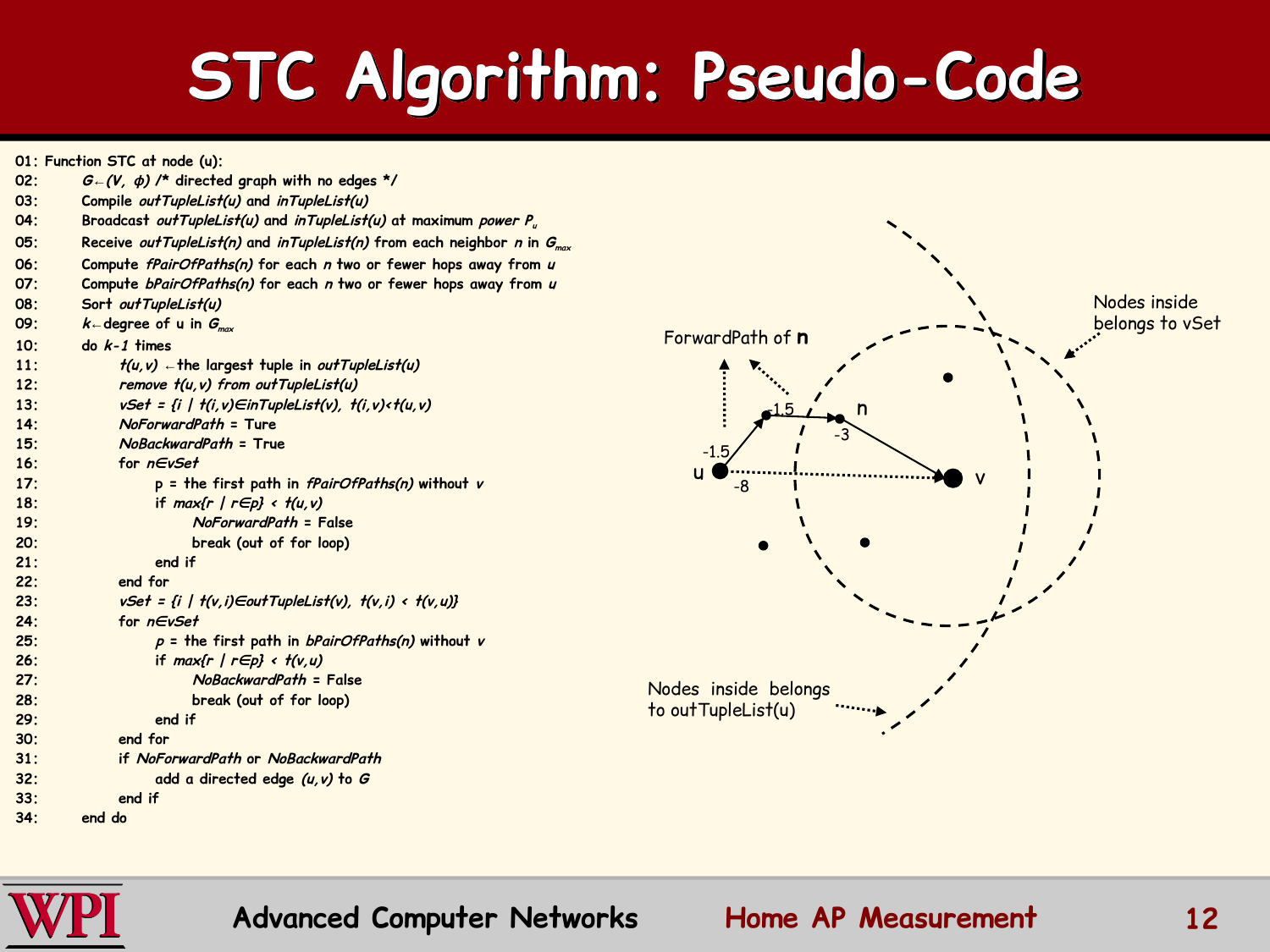

# STC Algorithm: Pseudo-Code
01: Function STC at node (u):
02:       G←(V, ϕ) /* directed graph with no edges */
03:       Compile outTupleList(u) and inTupleList(u)
04:       Broadcast outTupleList(u) and inTupleList(u) at maximum power Pu
05:       Receive outTupleList(n) and inTupleList(n) from each neighbor n in Gmax
06:       Compute fPairOfPaths(n) for each n two or fewer hops away from u
07:       Compute bPairOfPaths(n) for each n two or fewer hops away from u
08:       Sort outTupleList(u)
09:       k←degree of u in Gmax
10:       do k-1 times
11:             t(u,v) ←the largest tuple in outTupleList(u)
12:             remove t(u,v) from outTupleList(u)
13:             vSet = {i | t(i,v)∈inTupleList(v), t(i,v)<t(u,v)
14:             NoForwardPath = Ture
15:             NoBackwardPath = True
16:             for n∈vSet
17:                   p = the first path in fPairOfPaths(n) without v
18:                   if max{r | r∈p} < t(u,v)
19:                         NoForwardPath = False
20:                         break (out of for loop)
21:                   end if
22:             end for
23:             vSet = {i | t(v,i)∈outTupleList(v), t(v,i) < t(v,u)}
24:             for n∈vSet
25:                   p = the first path in bPairOfPaths(n) without v
26:                   if max{r | r∈p} < t(v,u)
27:                         NoBackwardPath = False
28:                         break (out of for loop)
29:                   end if
30:             end for
31:             if NoForwardPath or NoBackwardPath
32:                   add a directed edge (u,v) to G
33:             end if
34:       end do

Nodes inside belongs to vSet
ForwardPath of n

n
-1.5

-3
-1.5
u
v

-8

Nodes inside belongs to outTupleList(u)
Advanced Computer Networks       Home AP Measurement
12